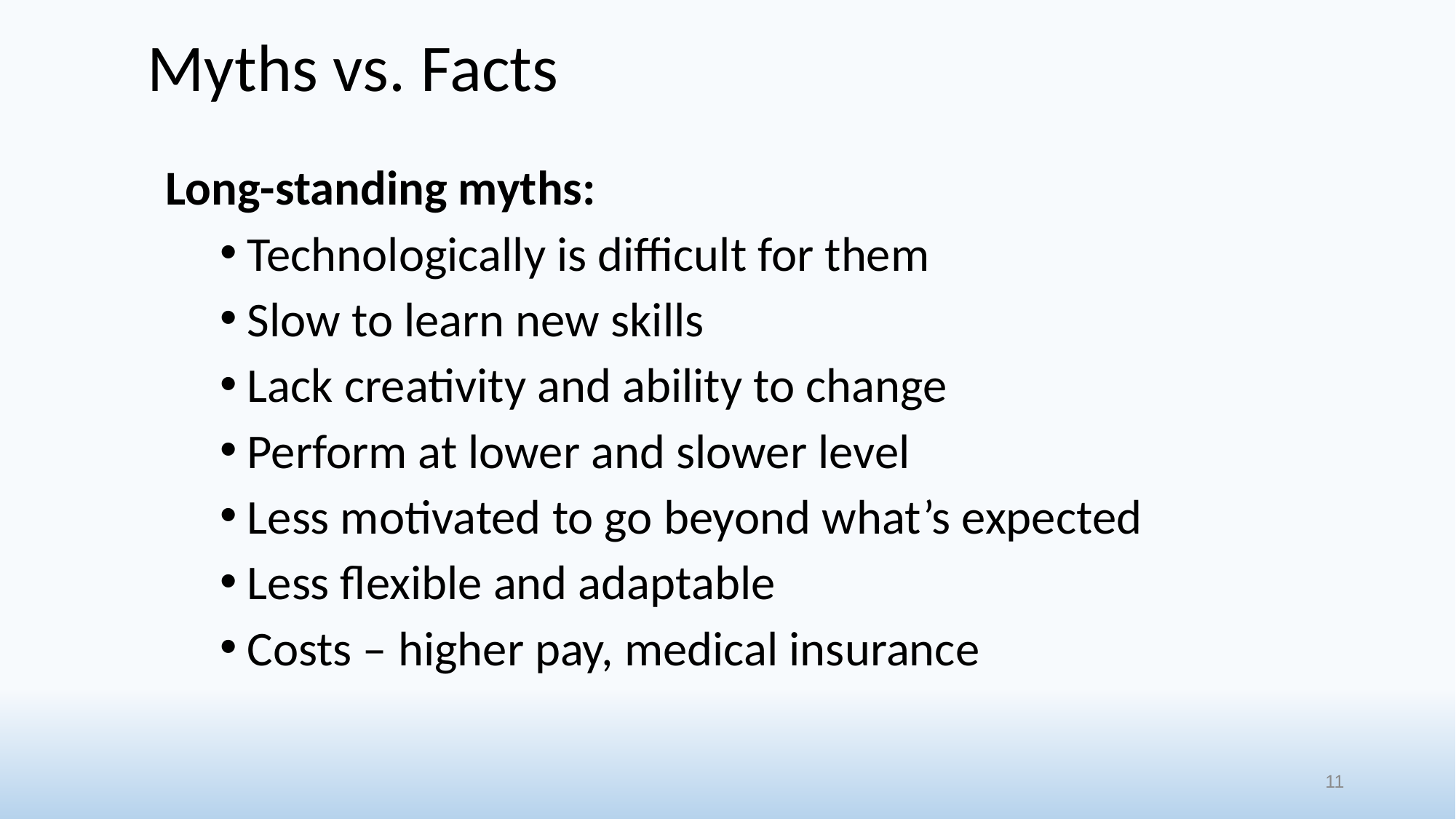

# Myths vs. Facts
Long-standing myths:
Technologically is difficult for them
Slow to learn new skills
Lack creativity and ability to change
Perform at lower and slower level
Less motivated to go beyond what’s expected
Less flexible and adaptable
Costs – higher pay, medical insurance

11